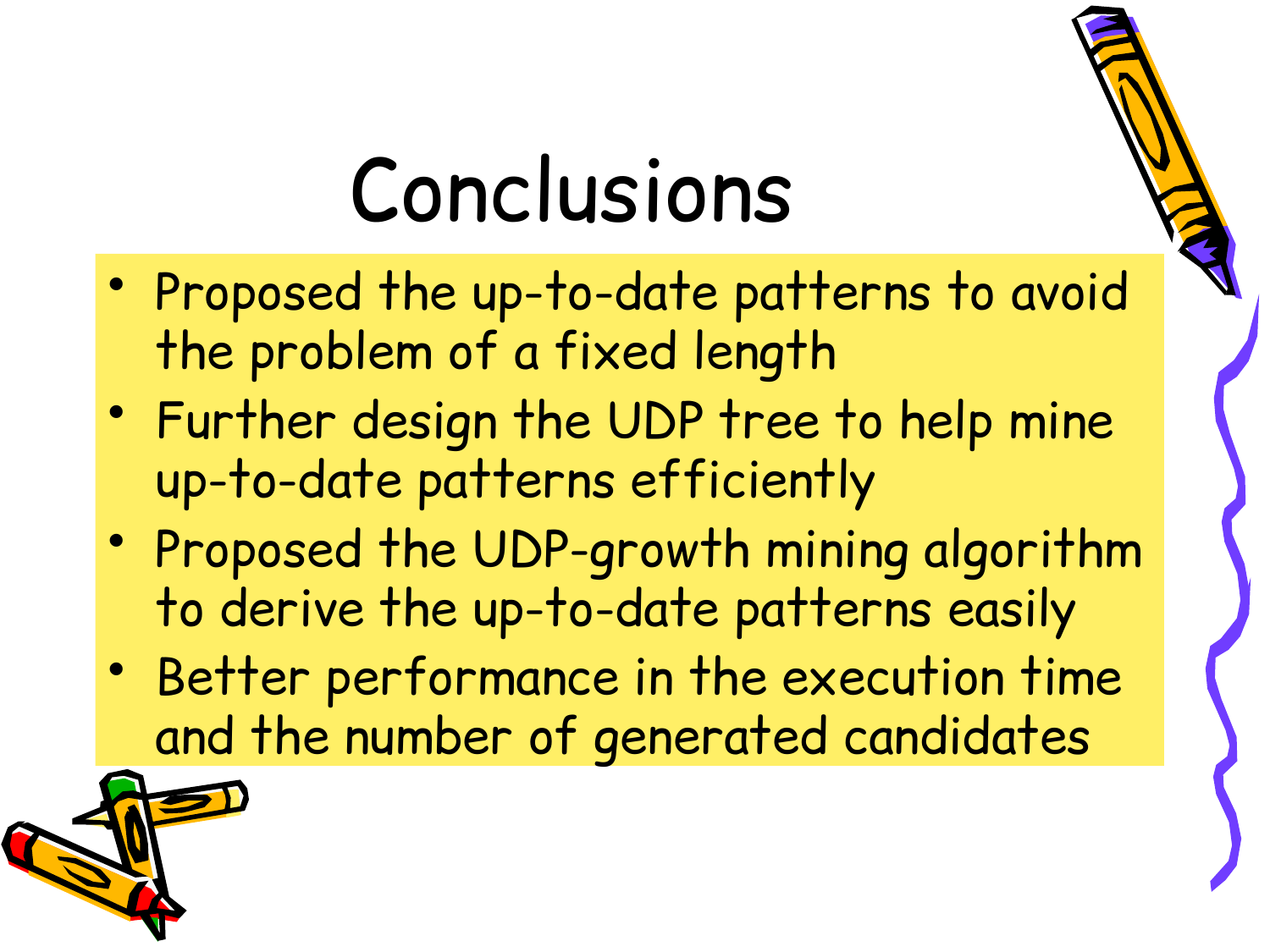

# Conclusions
Proposed the up-to-date patterns to avoid the problem of a fixed length
Further design the UDP tree to help mine up-to-date patterns efficiently
Proposed the UDP-growth mining algorithm to derive the up-to-date patterns easily
Better performance in the execution time and the number of generated candidates